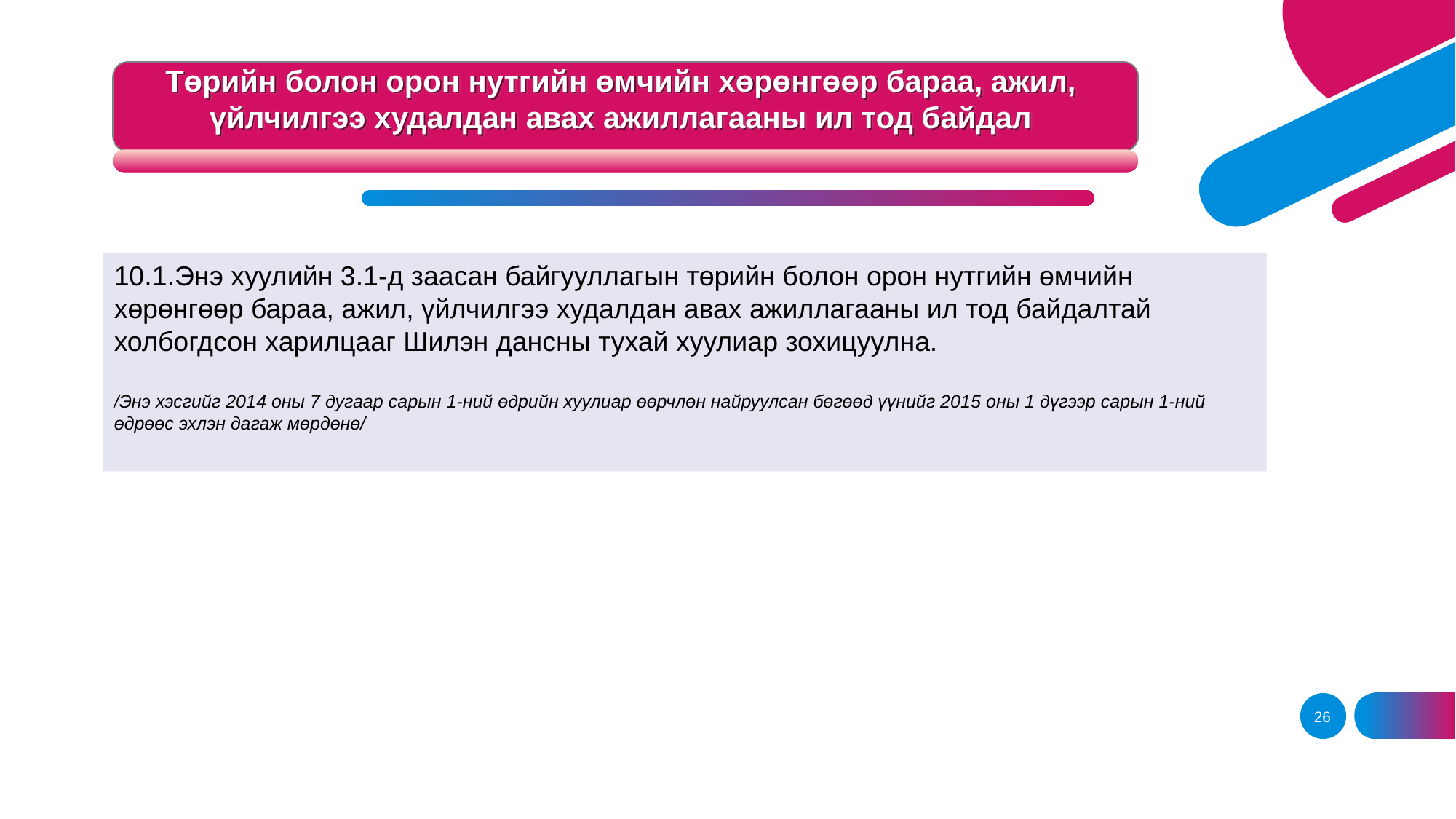

Төрийн болон орон нутгийн өмчийн хөрөнгөөр бараа, ажил, үйлчилгээ худалдан авах ажиллагааны ил тод байдал

10.1.Энэ хуулийн 3.1-д заасан байгууллагын төрийн болон орон нутгийн өмчийн хөрөнгөөр бараа, ажил, үйлчилгээ худалдан авах ажиллагааны ил тод байдалтай холбогдсон харилцааг Шилэн дансны тухай хуулиар зохицуулна.

/Энэ хэсгийг 2014 оны 7 дугаар сарын 1-ний өдрийн хуулиар өөрчлөн найруулсан бөгөөд үүнийг 2015 оны 1 дүгээр сарын 1-ний өдрөөс эхлэн дагаж мөрдөнө/

26